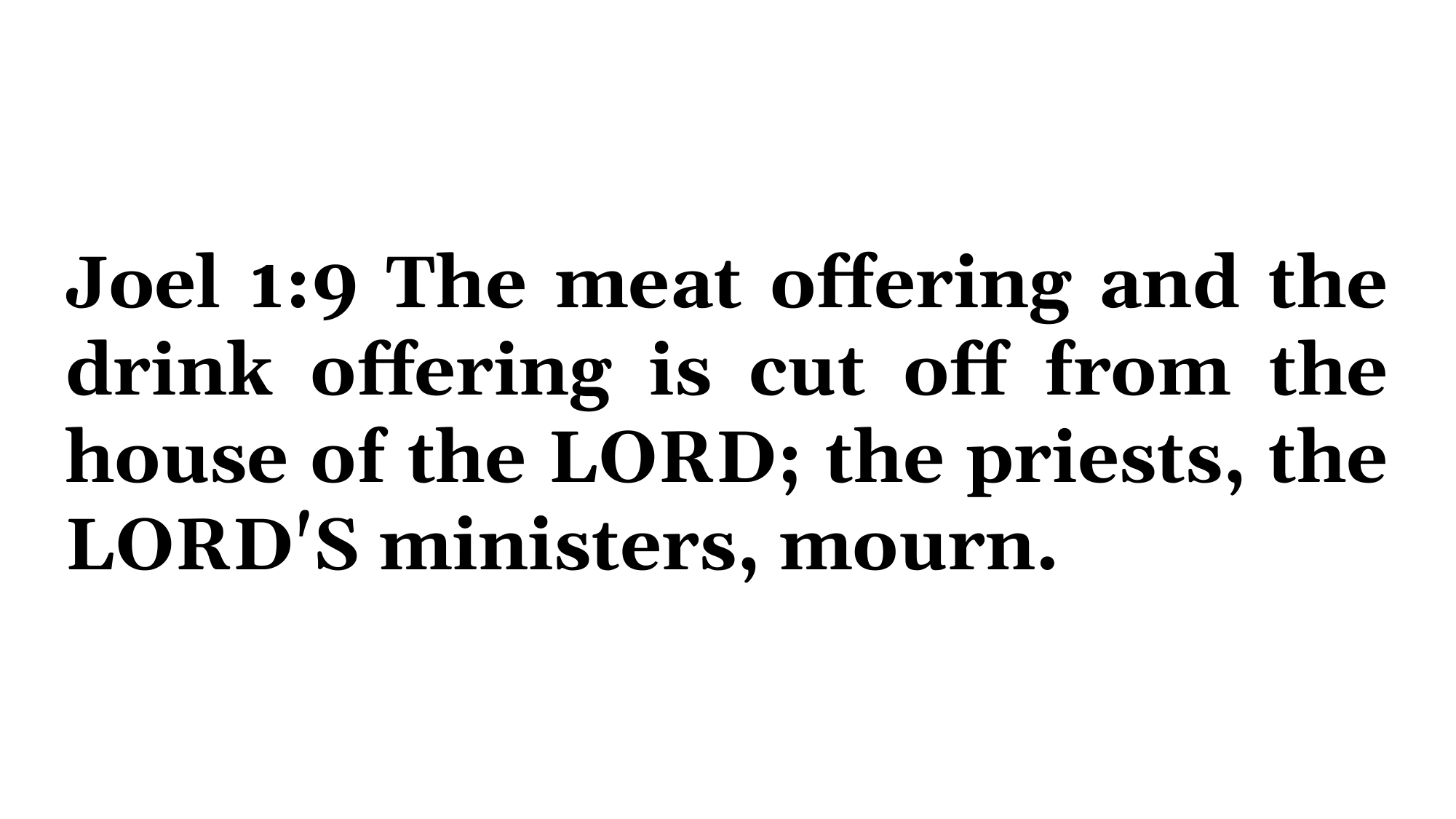

Joel 1:9 The meat offering and the drink offering is cut off from the house of the LORD; the priests, the LORD'S ministers, mourn.